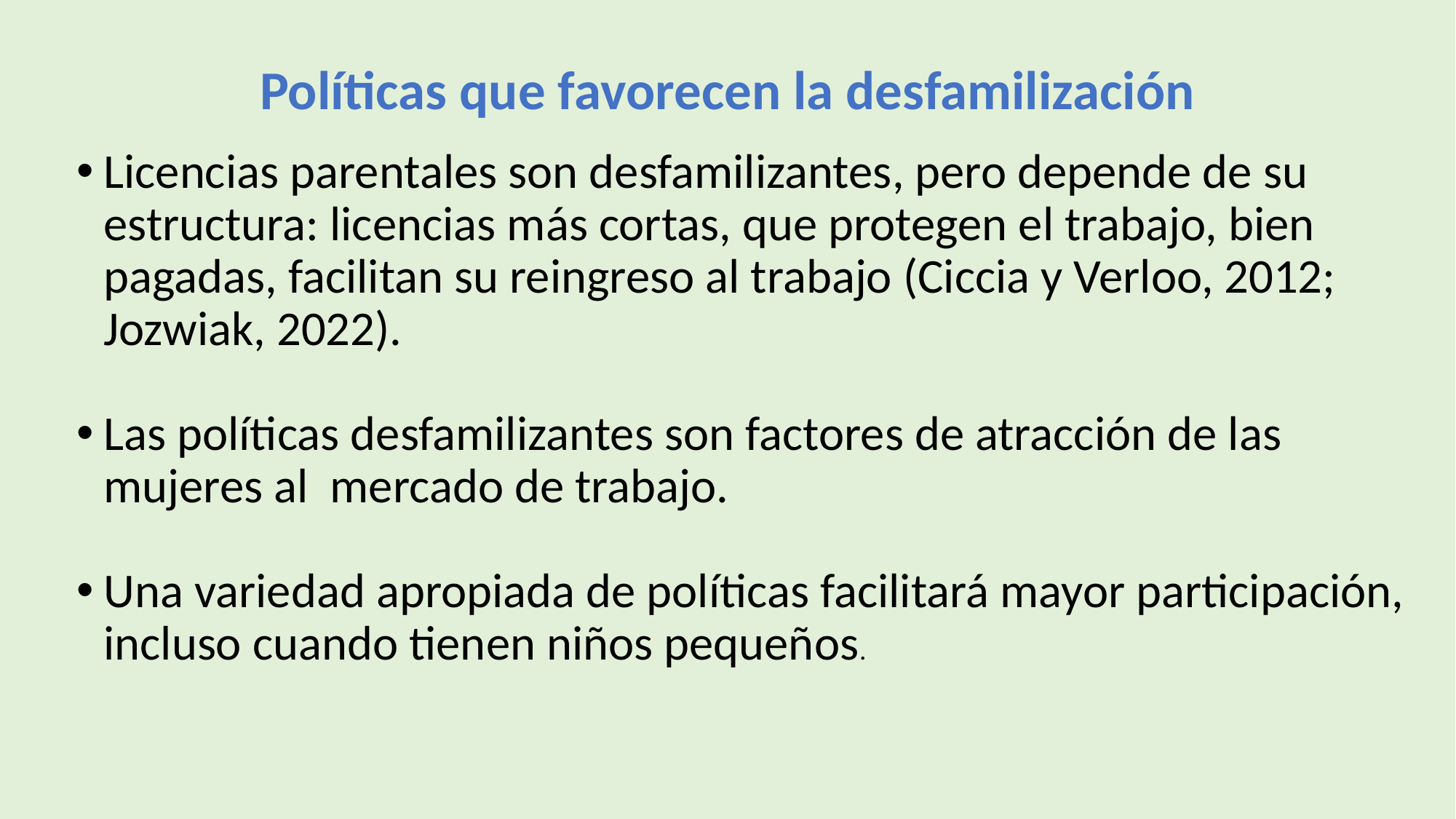

# Políticas que favorecen la desfamilización
Licencias parentales son desfamilizantes, pero depende de su estructura: licencias más cortas, que protegen el trabajo, bien pagadas, facilitan su reingreso al trabajo (Ciccia y Verloo, 2012; Jozwiak, 2022).

Las políticas desfamilizantes son factores de atracción de las mujeres al  mercado de trabajo.

Una variedad apropiada de políticas facilitará mayor participación, incluso cuando tienen niños pequeños.